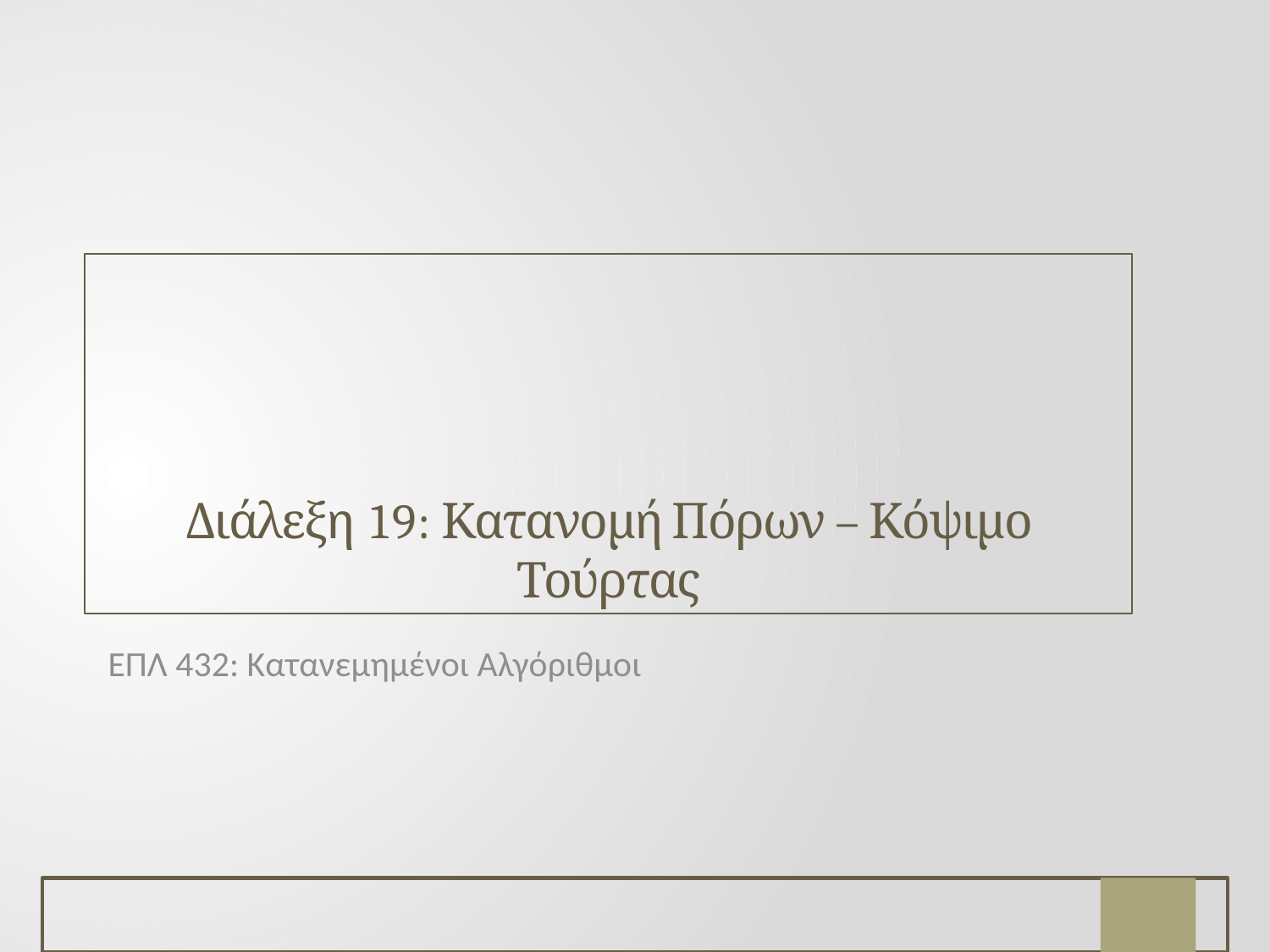

# Διάλεξη 19: Κατανομή Πόρων – Κόψιμο Τούρτας
ΕΠΛ 432: Κατανεμημένοι Αλγόριθμοι